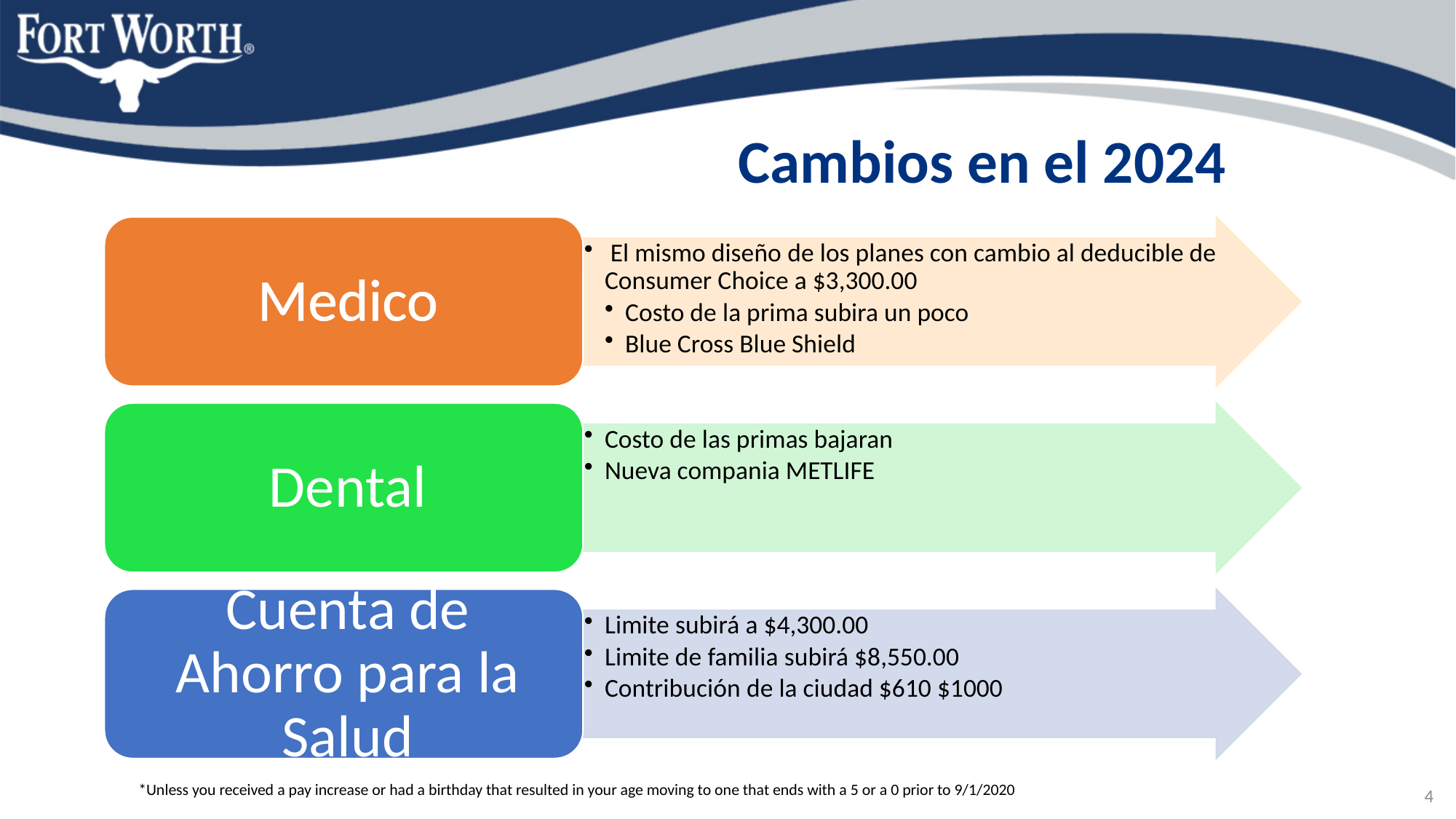

# Cambios en el 2024
 El mismo diseño de los planes con cambio al deducible de Consumer Choice a $3,300.00
Costo de la prima subira un poco
Blue Cross Blue Shield
Medico
Costo de las primas bajaran
Nueva compania METLIFE
Dental
Limite subirá a $4,300.00
Limite de familia subirá $8,550.00
Contribución de la ciudad $610 $1000
Cuenta de Ahorro para la Salud
*Unless you received a pay increase or had a birthday that resulted in your age moving to one that ends with a 5 or a 0 prior to 9/1/2020
4